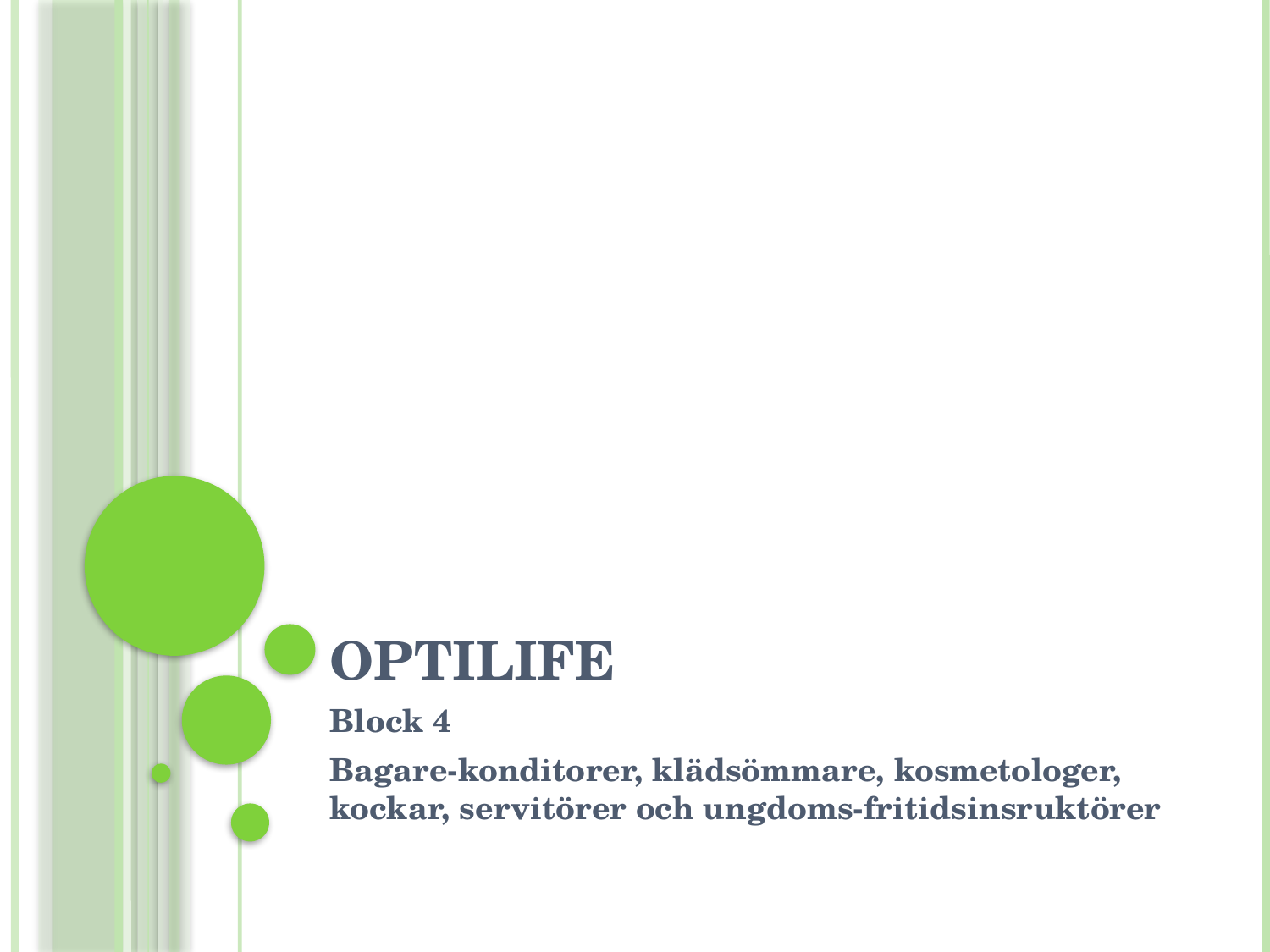

# OptiLife
Block 4
Bagare-konditorer, klädsömmare, kosmetologer, kockar, servitörer och ungdoms-fritidsinsruktörer